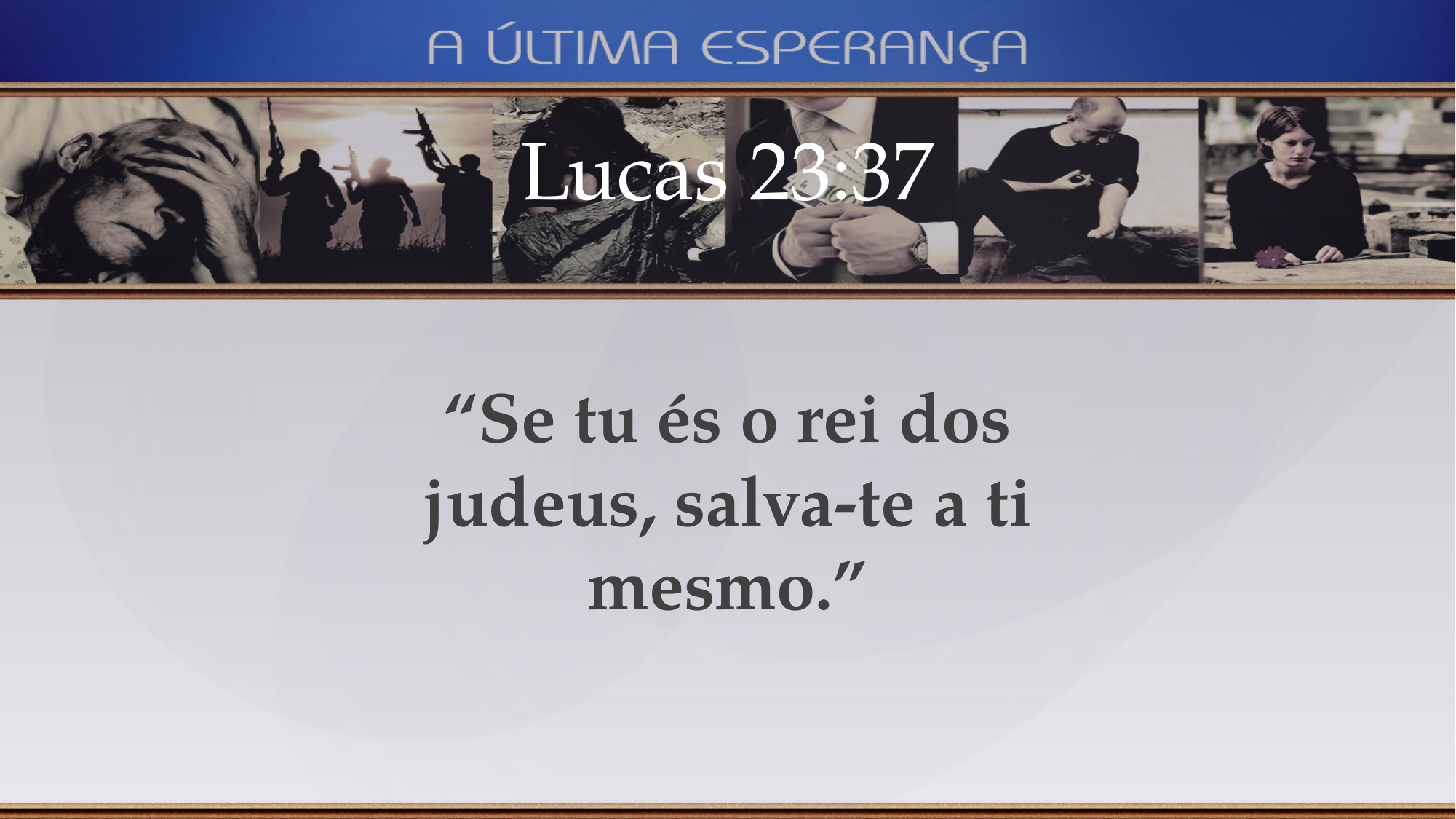

Lucas 23:37
“Se tu és o rei dos judeus, salva-te a ti mesmo.”